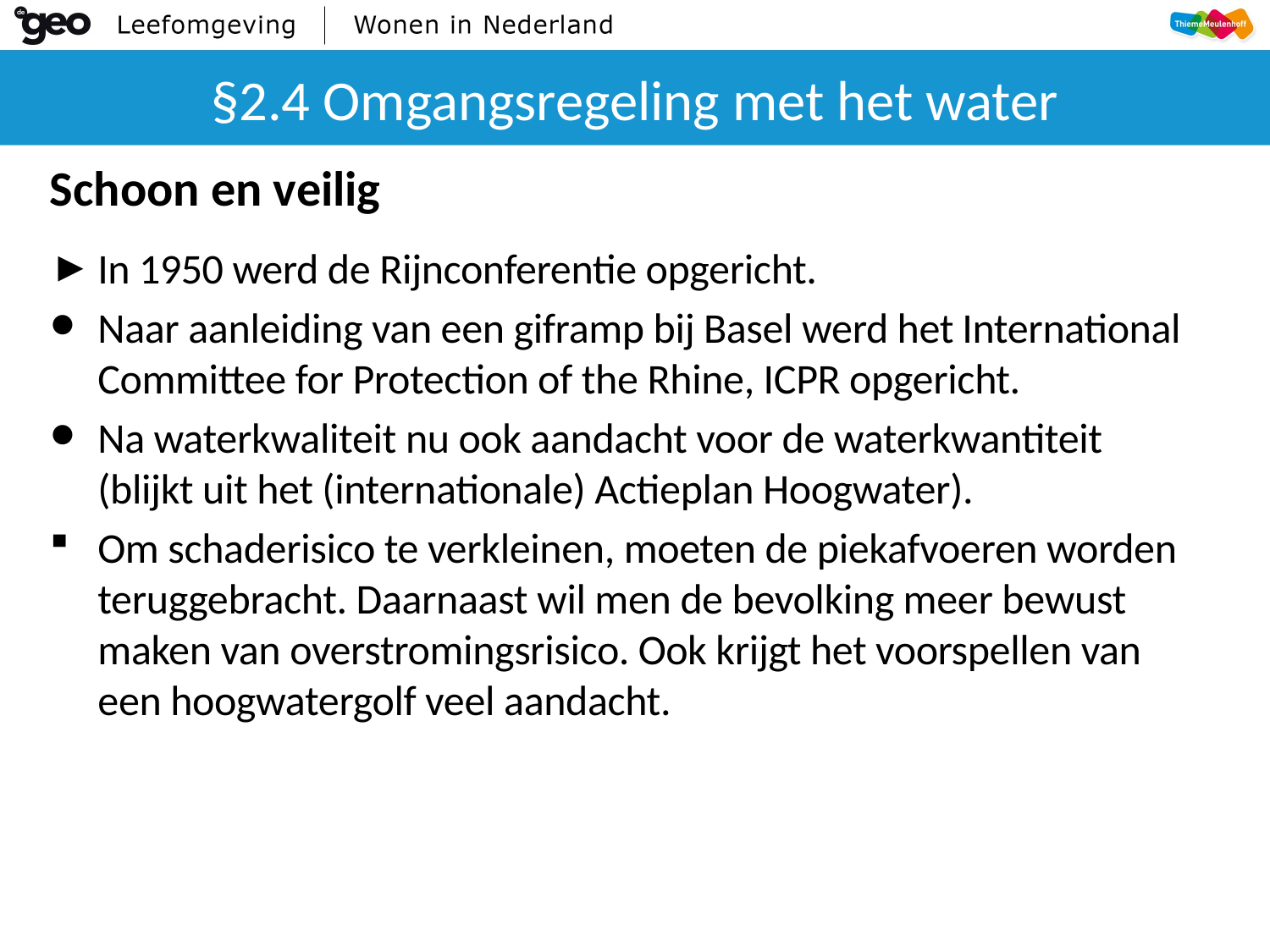

# §2.4 Omgangsregeling met het water
Schoon en veilig
In 1950 werd de Rijnconferentie opgericht.
Naar aanleiding van een giframp bij Basel werd het International Committee for Protection of the Rhine, ICPR opgericht.
Na waterkwaliteit nu ook aandacht voor de waterkwantiteit (blijkt uit het (internationale) Actieplan Hoogwater).
Om schaderisico te verkleinen, moeten de piekafvoeren worden teruggebracht. Daarnaast wil men de bevolking meer bewust maken van overstromingsrisico. Ook krijgt het voorspellen van een hoogwatergolf veel aandacht.